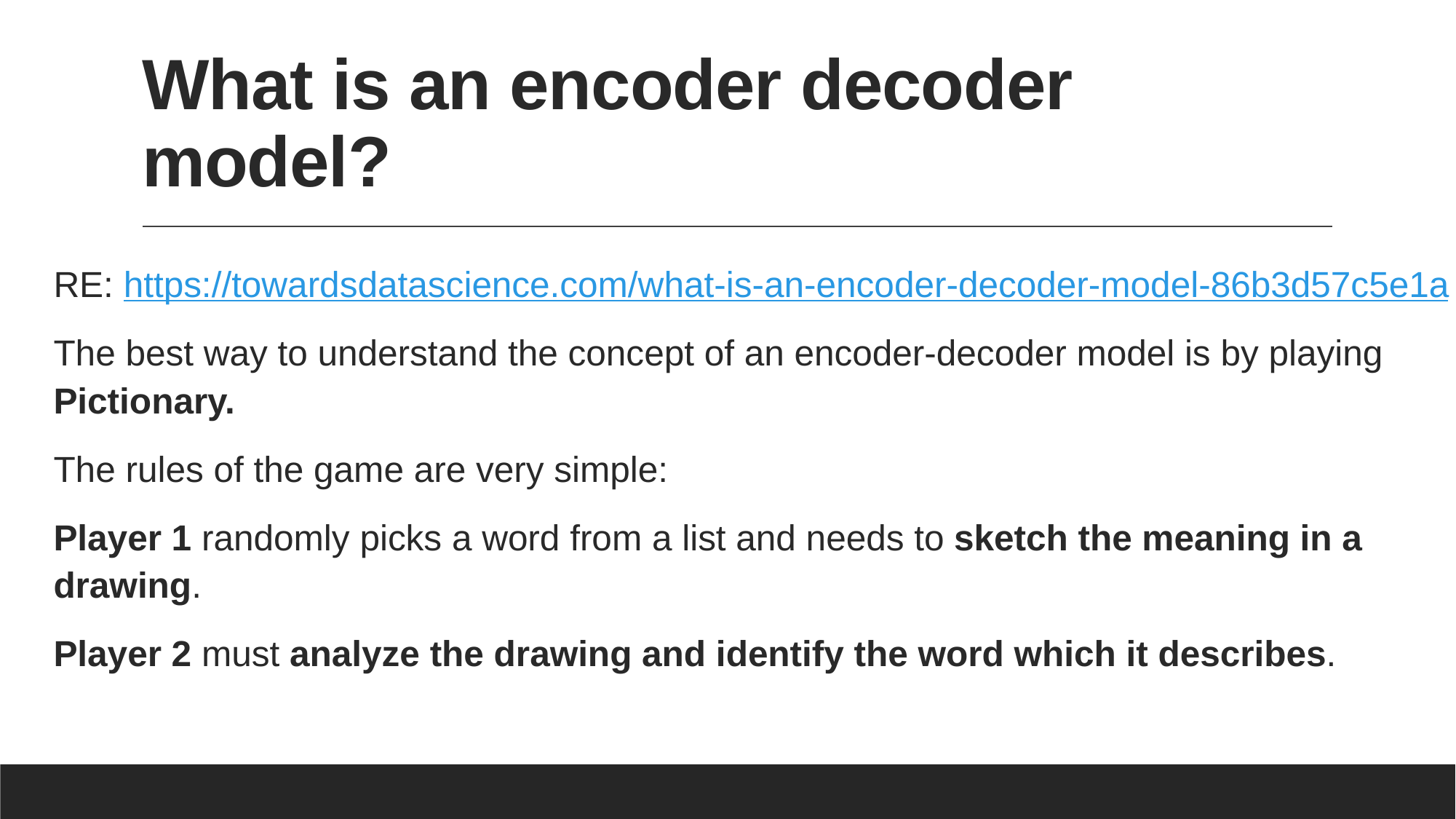

# What is an encoder decoder model?
RE: https://towardsdatascience.com/what-is-an-encoder-decoder-model-86b3d57c5e1a
The best way to understand the concept of an encoder-decoder model is by playing Pictionary.
The rules of the game are very simple:
Player 1 randomly picks a word from a list and needs to sketch the meaning in a drawing.
Player 2 must analyze the drawing and identify the word which it describes.